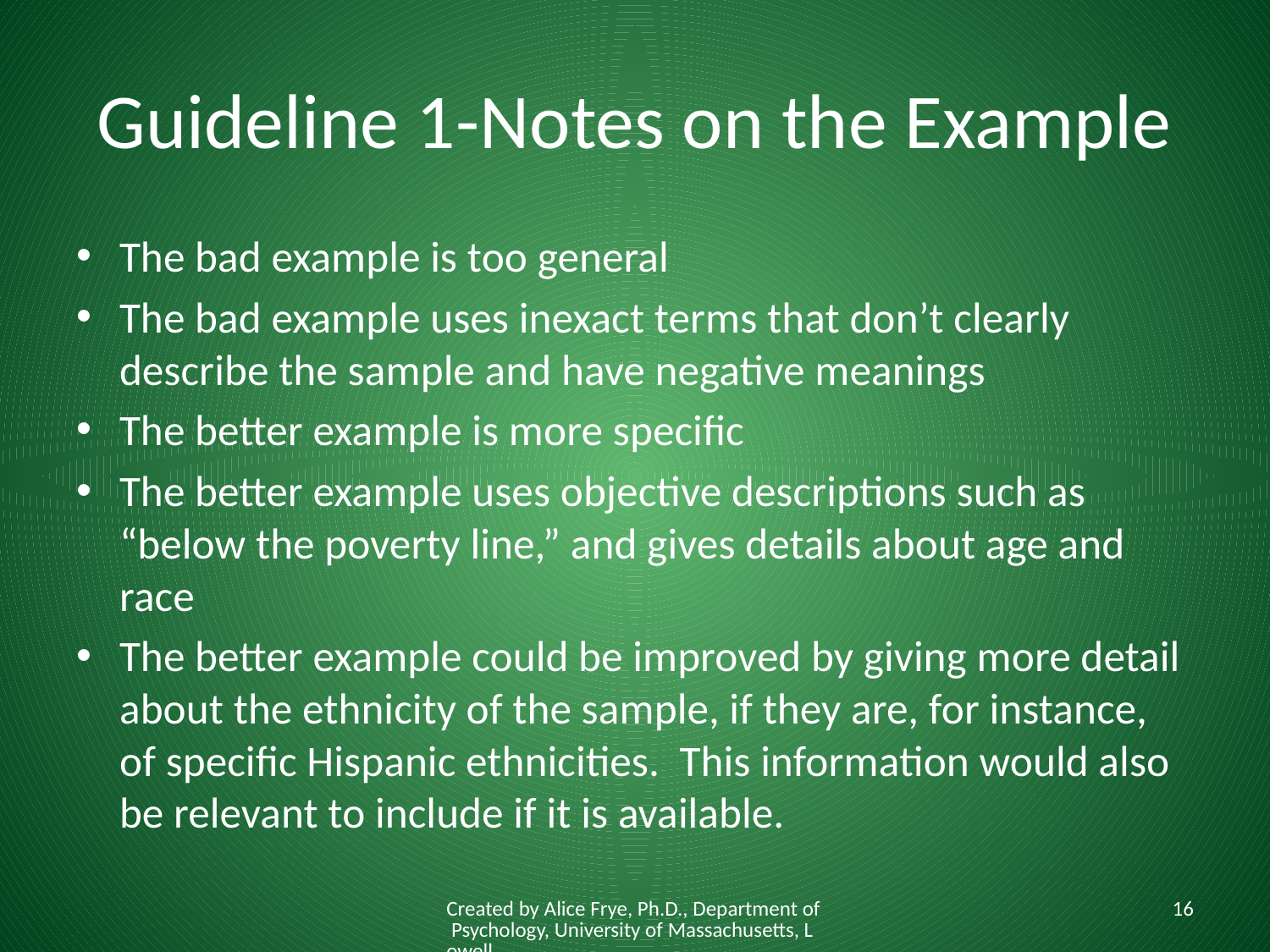

# Guideline 1-Notes on the Example
The bad example is too general
The bad example uses inexact terms that don’t clearly describe the sample and have negative meanings
The better example is more specific
The better example uses objective descriptions such as “below the poverty line,” and gives details about age and race
The better example could be improved by giving more detail about the ethnicity of the sample, if they are, for instance, of specific Hispanic ethnicities.  This information would also be relevant to include if it is available.
Created by Alice Frye, Ph.D., Department of Psychology, University of Massachusetts, Lowell
16